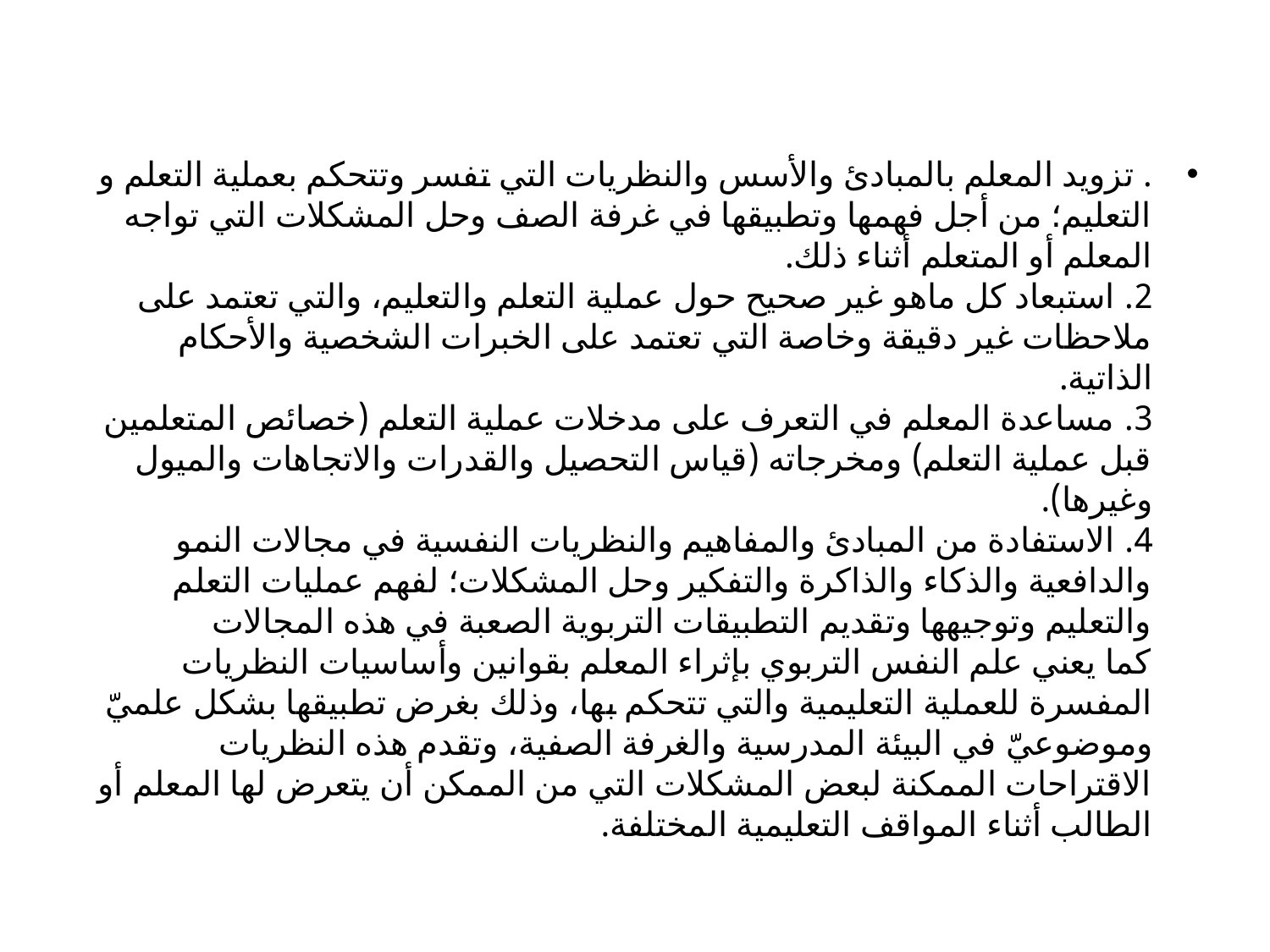

#
. تزويد المعلم بالمبادئ والأسس والنظريات التي تفسر وتتحكم بعملية التعلم و التعليم؛ من أجل فهمها وتطبيقها في غرفة الصف وحل المشكلات التي تواجه المعلم أو المتعلم أثناء ذلك.
2. استبعاد كل ماهو غير صحيح حول عملية التعلم والتعليم، والتي تعتمد على ملاحظات غير دقيقة وخاصة التي تعتمد على الخبرات الشخصية والأحكام الذاتية.
3. مساعدة المعلم في التعرف على مدخلات عملية التعلم (خصائص المتعلمين قبل عملية التعلم) ومخرجاته (قياس التحصيل والقدرات والاتجاهات والميول وغيرها).
4. الاستفادة من المبادئ والمفاهيم والنظريات النفسية في مجالات النمو والدافعية والذكاء والذاكرة والتفكير وحل المشكلات؛ لفهم عمليات التعلم والتعليم وتوجيهها وتقديم التطبيقات التربوية الصعبة في هذه المجالات
كما يعني علم النفس التربوي بإثراء المعلم بقوانين وأساسيات النظريات المفسرة للعملية التعليمية والتي تتحكم بها، وذلك بغرض تطبيقها بشكل علميّ وموضوعيّ في البيئة المدرسية والغرفة الصفية، وتقدم هذه النظريات الاقتراحات الممكنة لبعض المشكلات التي من الممكن أن يتعرض لها المعلم أو الطالب أثناء المواقف التعليمية المختلفة.